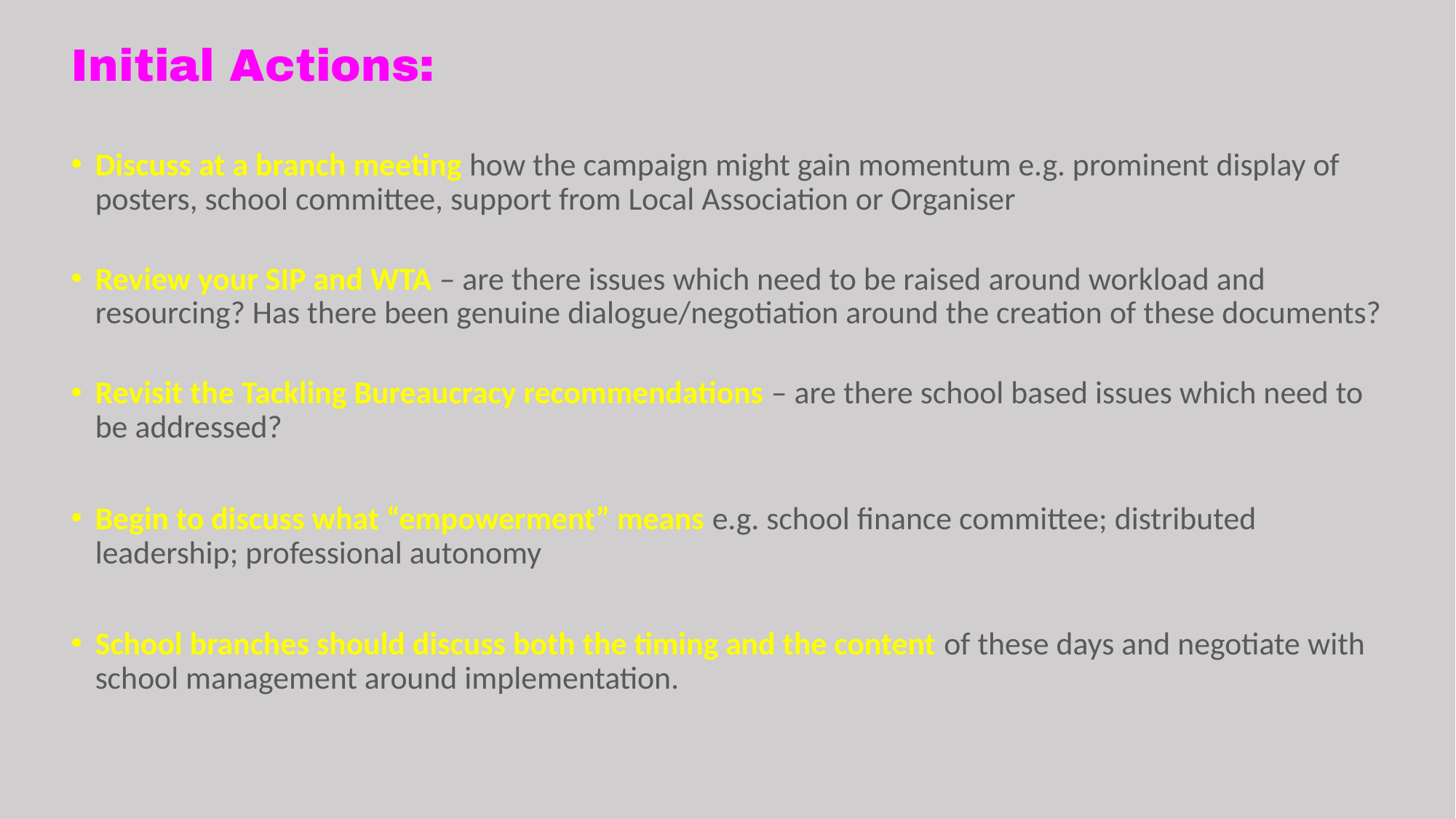

Initial Actions:

Discuss at a branch meeting how the campaign might gain momentum e.g. prominent display of posters, school committee, support from Local Association or Organiser
Review your SIP and WTA – are there issues which need to be raised around workload and resourcing? Has there been genuine dialogue/negotiation around the creation of these documents?
Revisit the Tackling Bureaucracy recommendations – are there school based issues which need to be addressed?

Begin to discuss what “empowerment” means e.g. school finance committee; distributed leadership; professional autonomy

School branches should discuss both the timing and the content of these days and negotiate with school management around implementation.